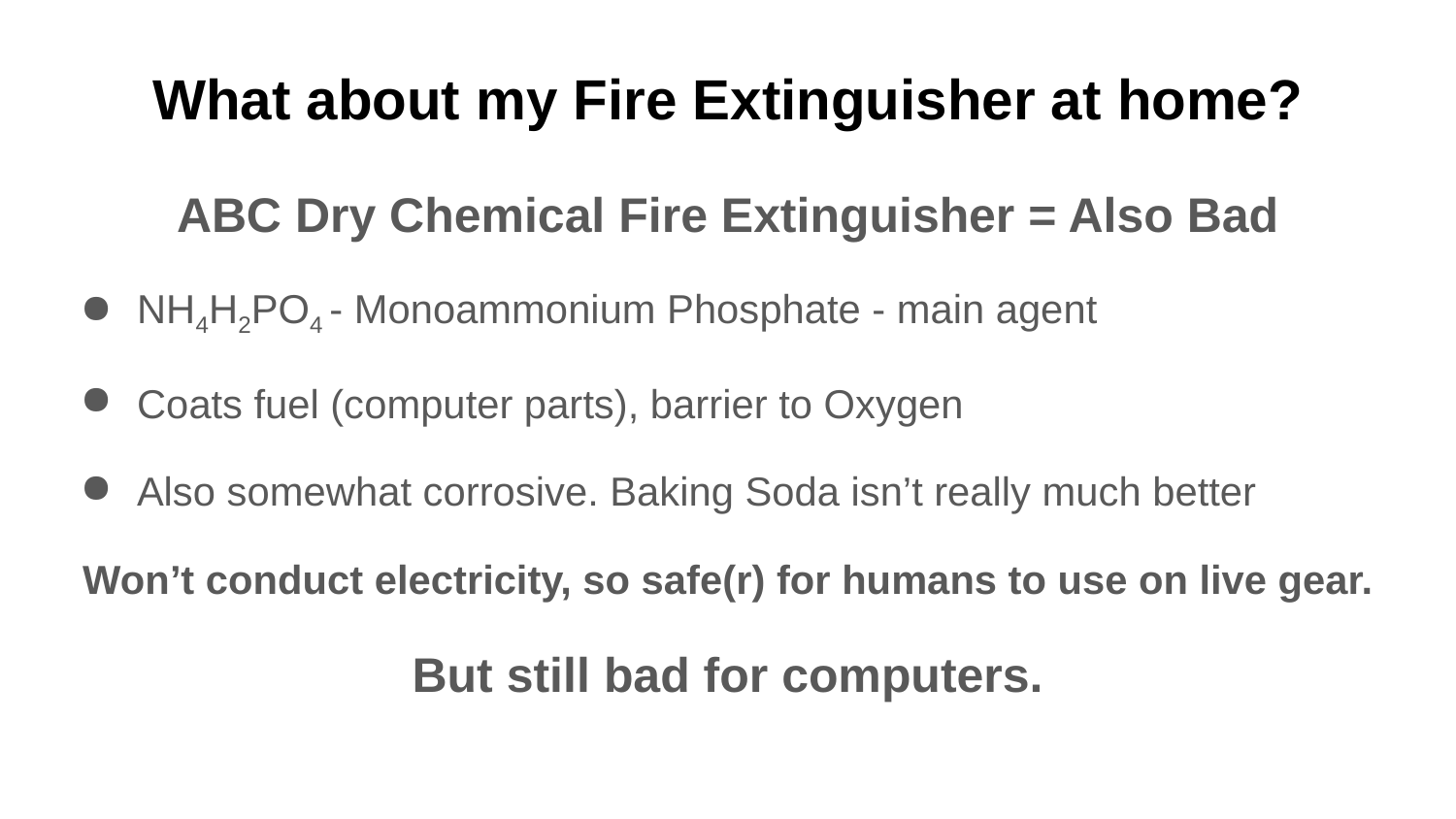

# What about my Fire Extinguisher at home?
ABC Dry Chemical Fire Extinguisher = Also Bad
NH4H2PO4 - Monoammonium Phosphate - main agent
Coats fuel (computer parts), barrier to Oxygen
Also somewhat corrosive. Baking Soda isn’t really much better
Won’t conduct electricity, so safe(r) for humans to use on live gear.
But still bad for computers.